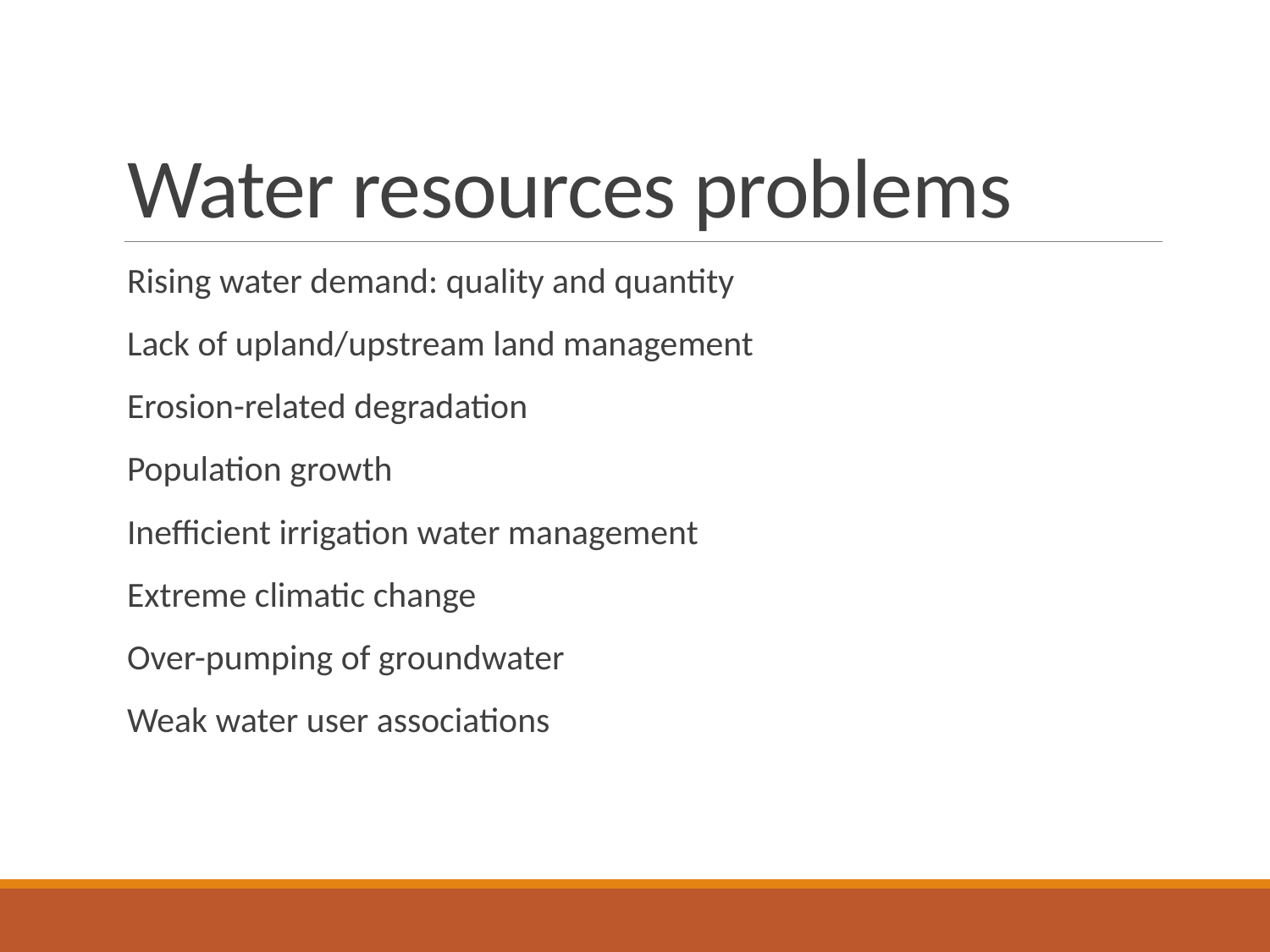

# Water resources problems
Rising water demand: quality and quantity
Lack of upland/upstream land management
Erosion-related degradation
Population growth
Inefficient irrigation water management
Extreme climatic change
Over-pumping of groundwater
Weak water user associations